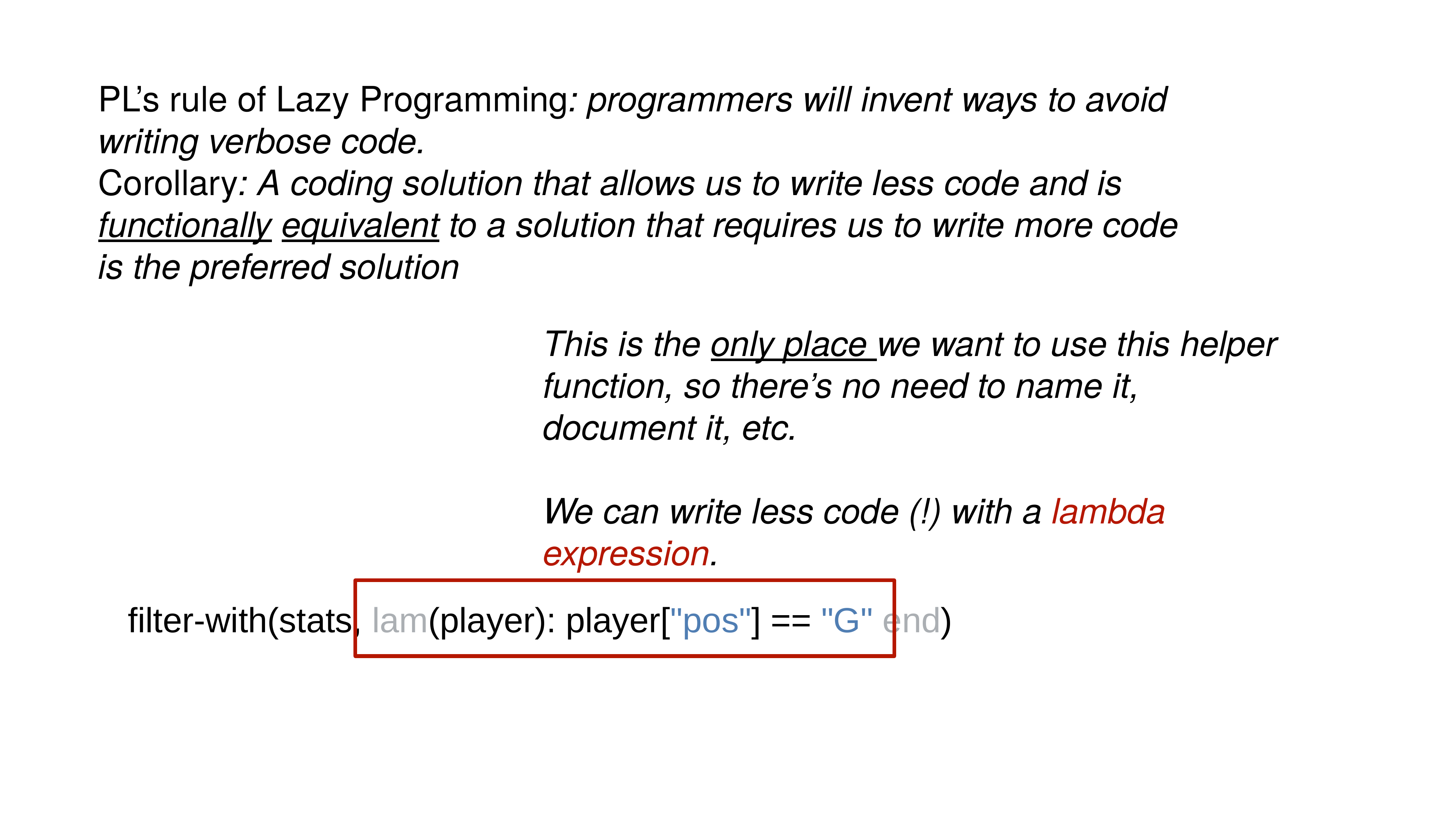

PL’s rule of Lazy Programming: programmers will invent ways to avoid writing verbose code.
Corollary: A coding solution that allows us to write less code and is functionally equivalent to a solution that requires us to write more code is the preferred solution
This is the only place we want to use this helper function, so there’s no need to name it, document it, etc.

We can write less code (!) with a lambda expression.

filter-with(stats, lam(player): player["pos"] == "G" end)